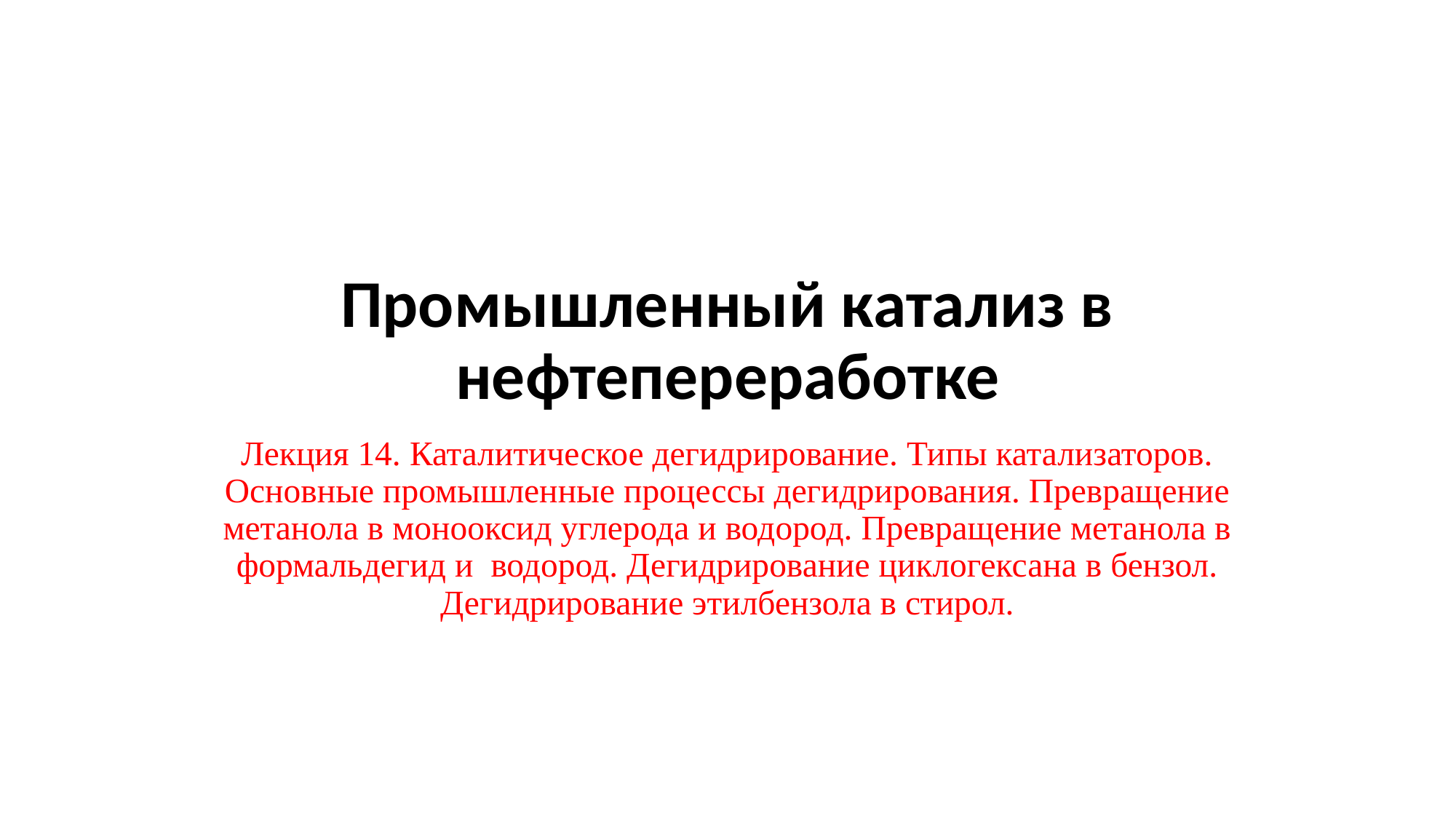

# Промышленный катализ в нефтепереработке
Лекция 14. Каталитическое дегидрирование. Типы катализаторов. Основные промышленные процессы дегидрирования. Превращение метанола в монооксид углерода и водород. Превращение метанола в формальдегид и  водород. Дегидрирование циклогексана в бензол. Дегидрирование этилбензола в стирол.